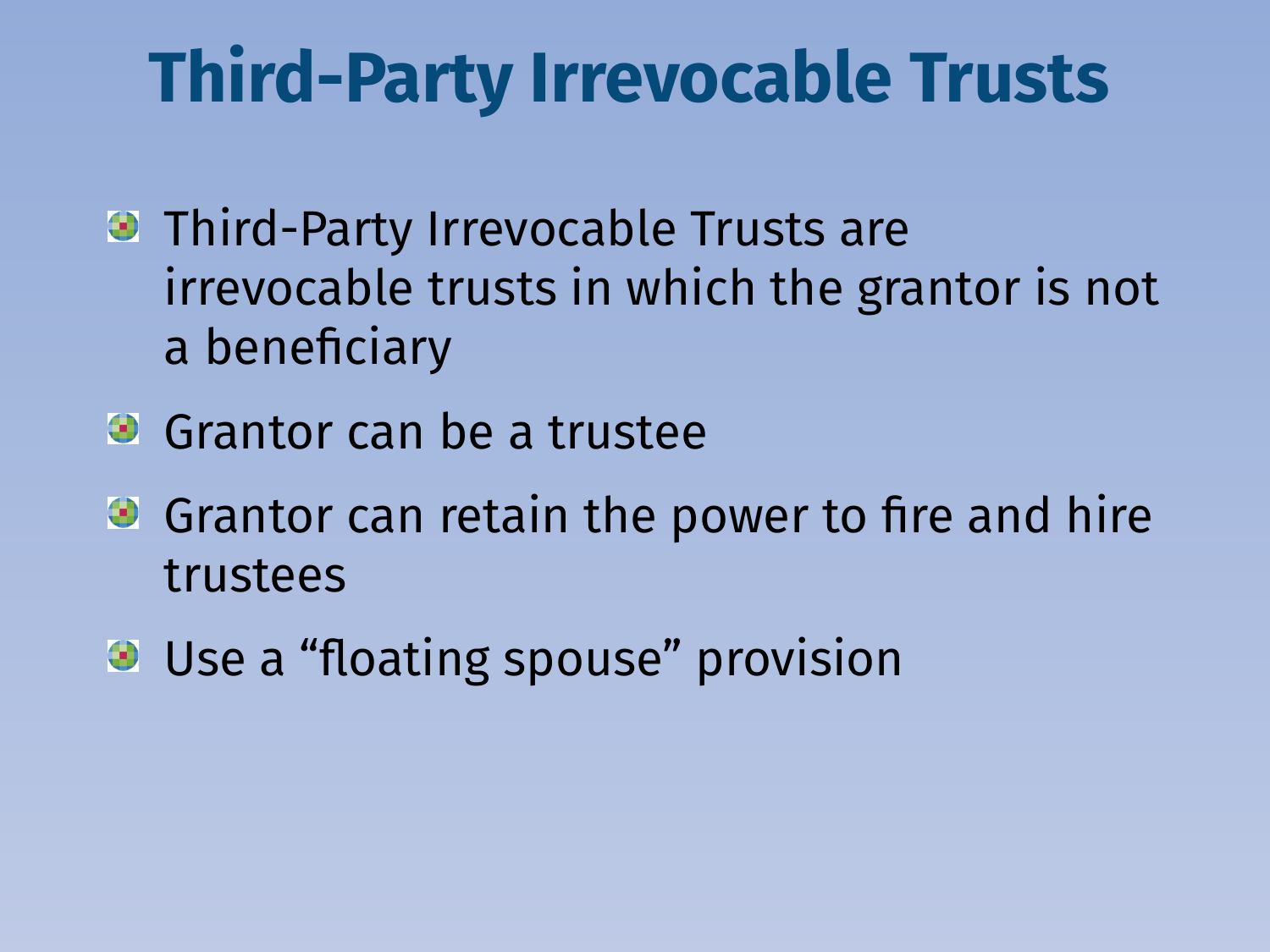

# Third-Party Irrevocable Trusts
Third-Party Irrevocable Trusts are irrevocable trusts in which the grantor is not a beneficiary
Grantor can be a trustee
Grantor can retain the power to fire and hire trustees
Use a “floating spouse” provision